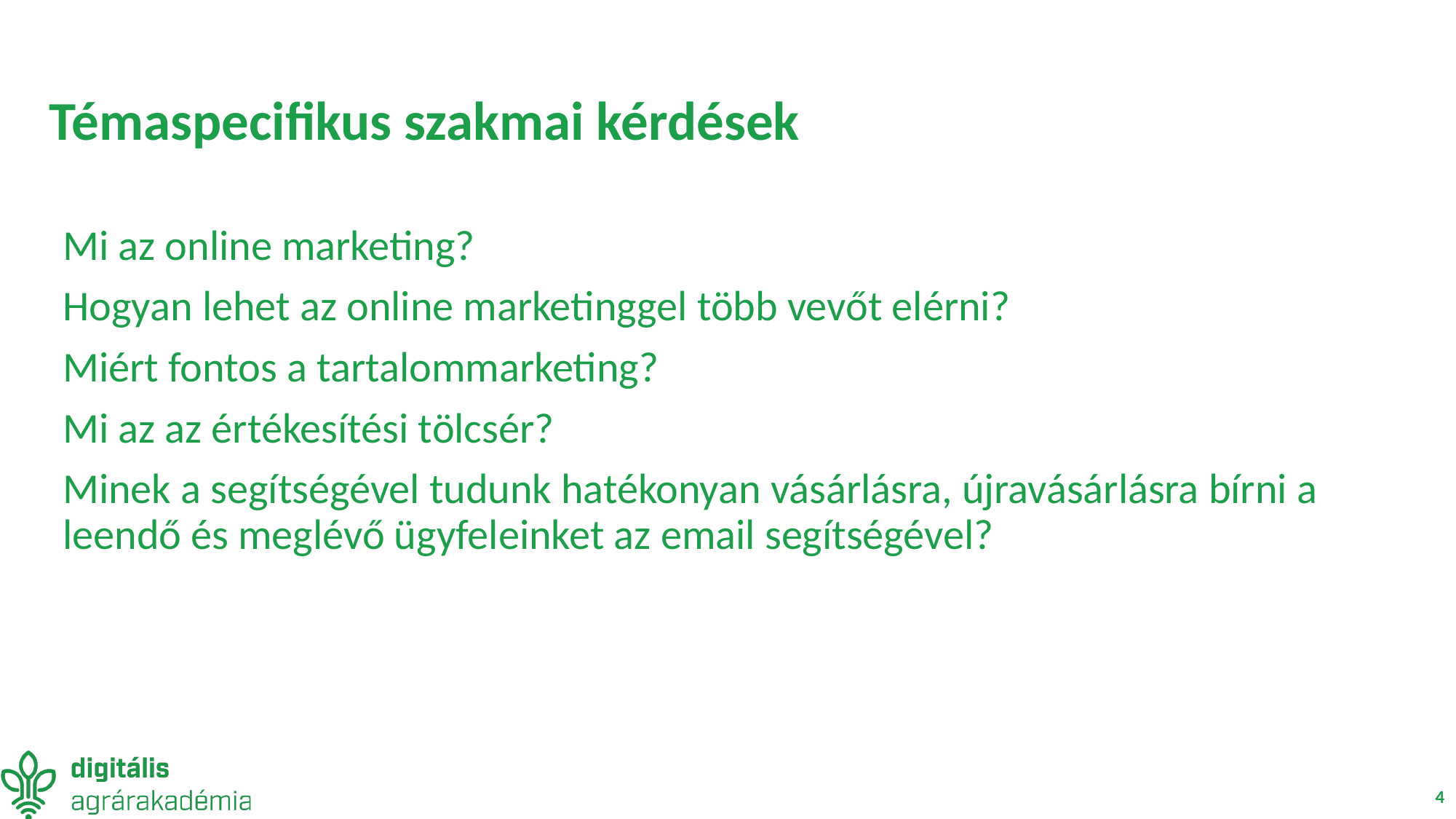

# Témaspecifikus szakmai kérdések
Mi az online marketing?
Hogyan lehet az online marketinggel több vevőt elérni?
Miért fontos a tartalommarketing?
Mi az az értékesítési tölcsér?
Minek a segítségével tudunk hatékonyan vásárlásra, újravásárlásra bírni a leendő és meglévő ügyfeleinket az email segítségével?
4